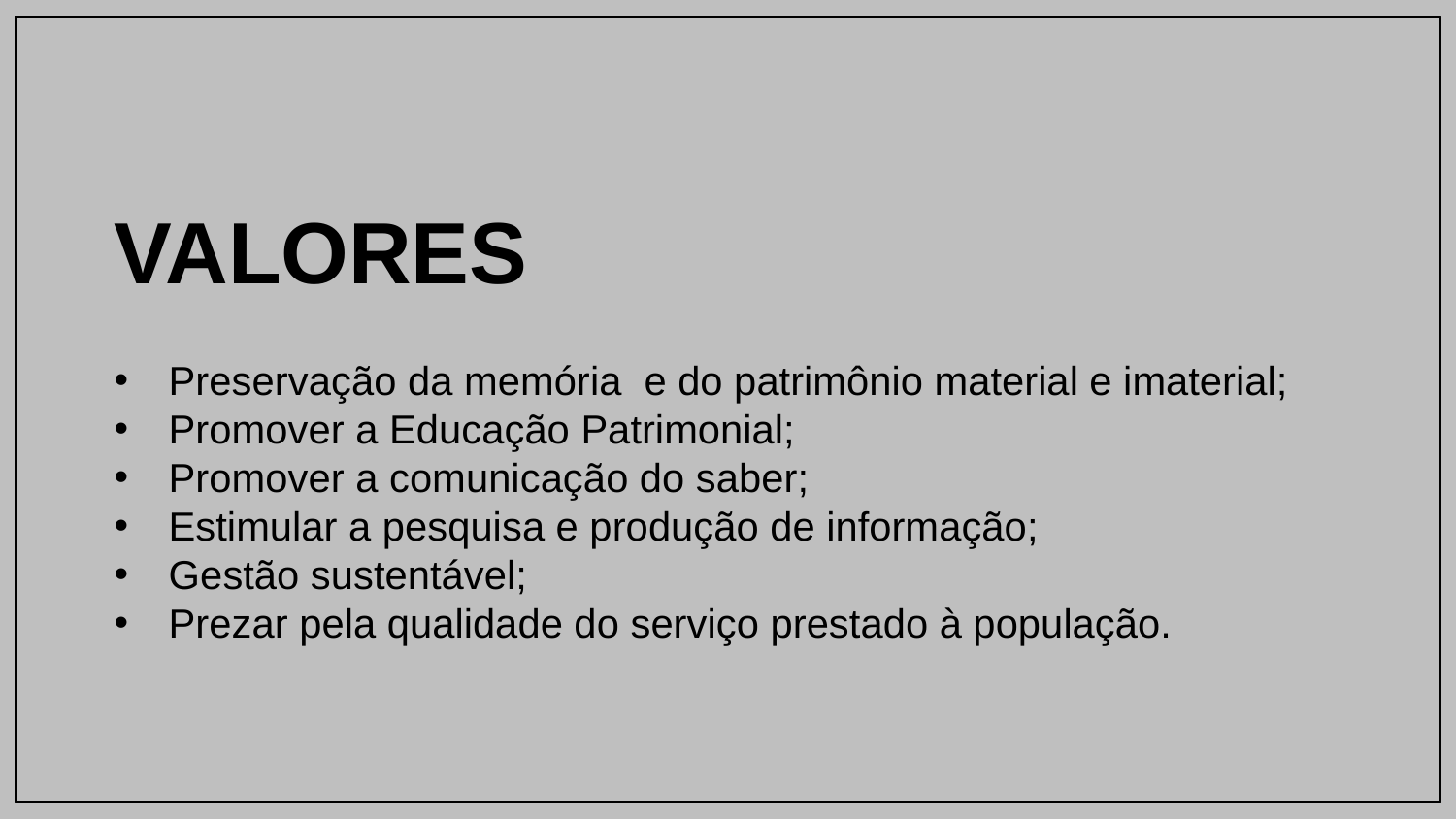

# VALORES
Preservação da memória  e do patrimônio material e imaterial;
Promover a Educação Patrimonial;
Promover a comunicação do saber;
Estimular a pesquisa e produção de informação;
Gestão sustentável;
Prezar pela qualidade do serviço prestado à população.